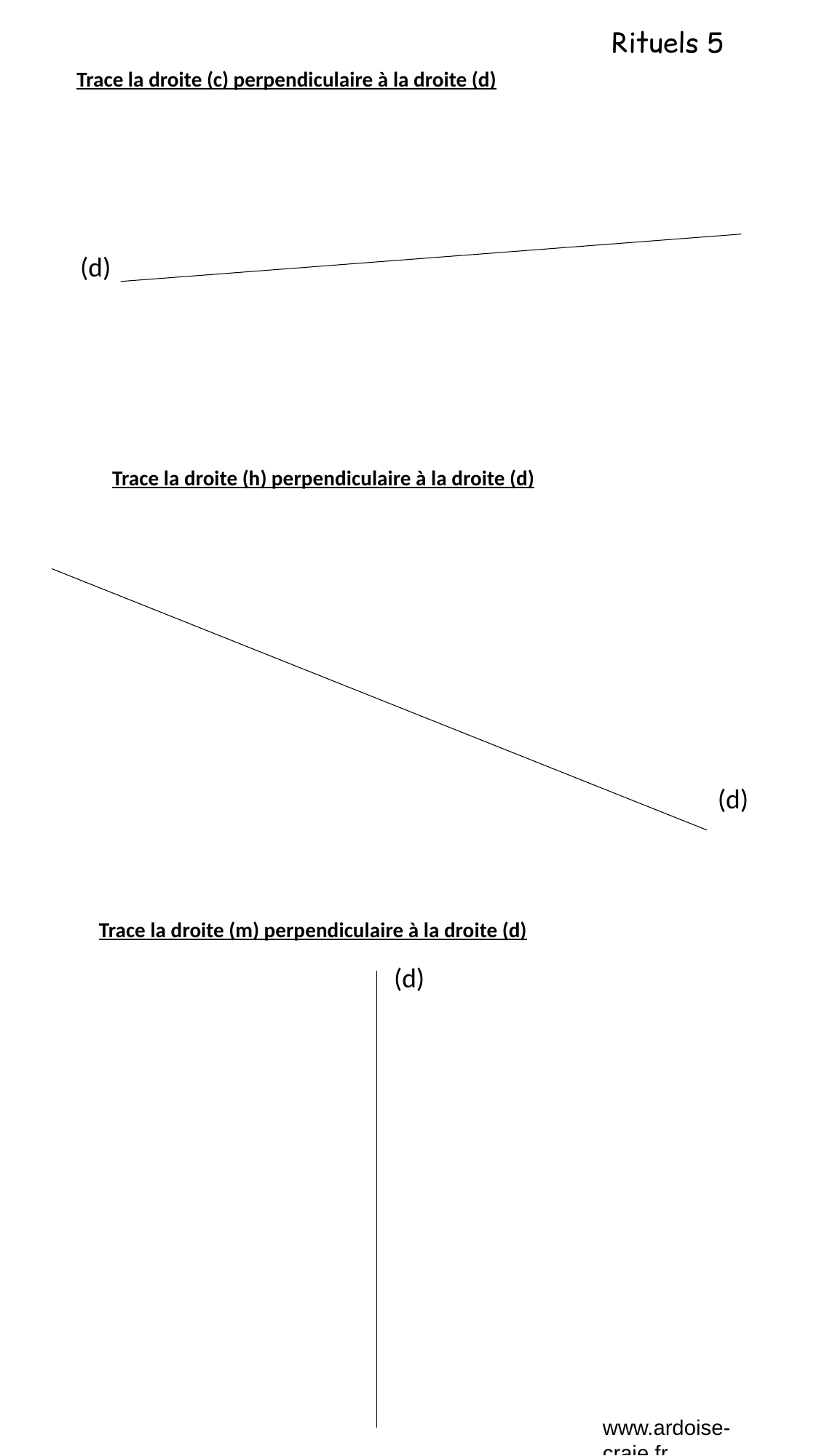

Rituels 5
Trace la droite (c) perpendiculaire à la droite (d)
(d)
Trace la droite (h) perpendiculaire à la droite (d)
(d)
Trace la droite (m) perpendiculaire à la droite (d)
(d)
www.ardoise-craie.fr